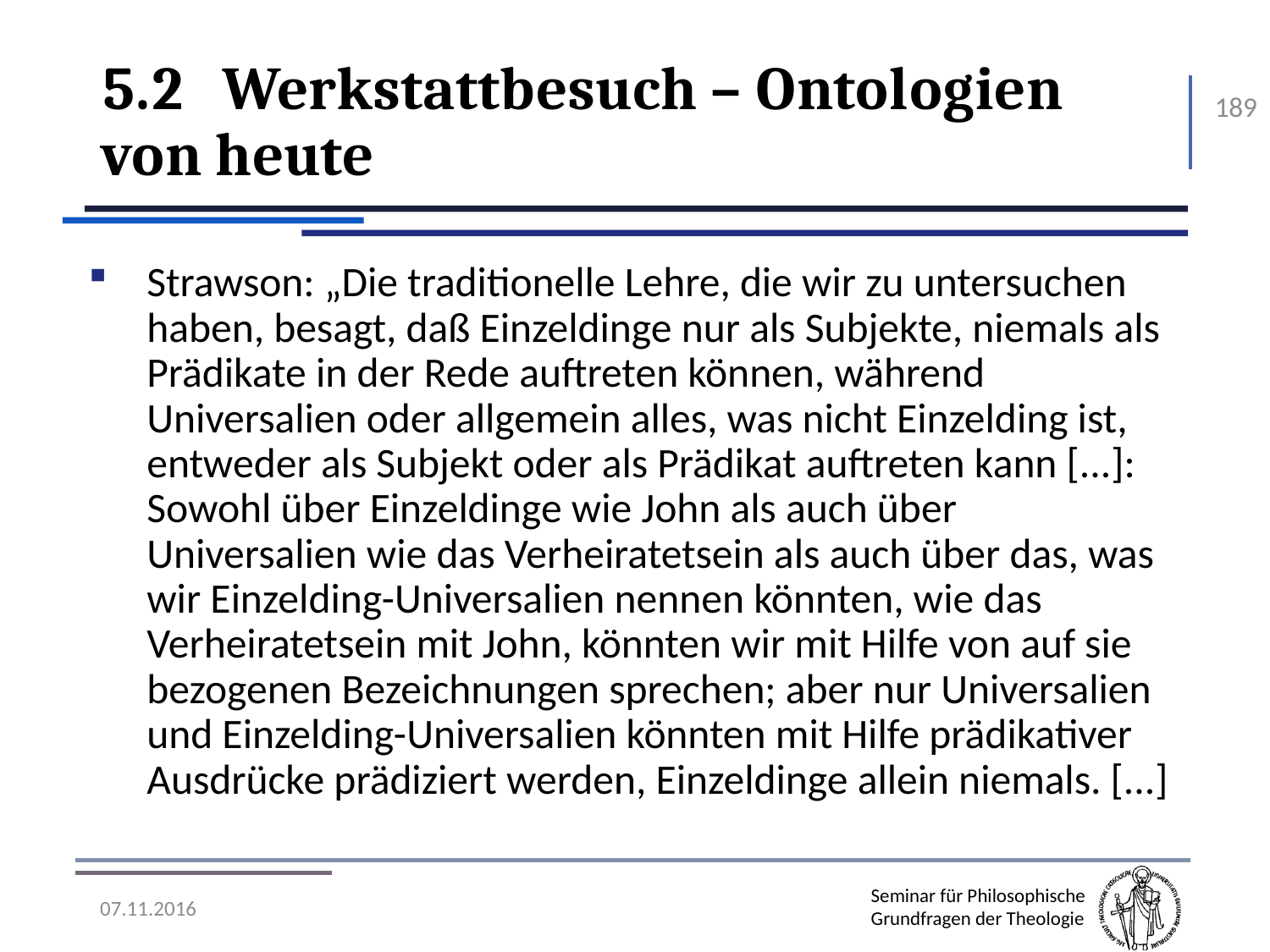

# 5.2	Werkstattbesuch – Ontologien von heute
189
Strawson: „Die traditionelle Lehre, die wir zu untersuchen haben, besagt, daß Einzeldinge nur als Subjekte, niemals als Prädikate in der Rede auftreten können, während Universalien oder allgemein alles, was nicht Einzelding ist, entweder als Subjekt oder als Prädikat auftreten kann [...]: Sowohl über Einzeldinge wie John als auch über Universalien wie das Verheiratetsein als auch über das, was wir Einzelding-Universalien nennen könnten, wie das Verheiratetsein mit John, könnten wir mit Hilfe von auf sie bezogenen Bezeichnungen sprechen; aber nur Universalien und Einzelding-Universalien könnten mit Hilfe prädikativer Ausdrücke prädiziert werden, Einzeldinge allein niemals. [...]
07.11.2016